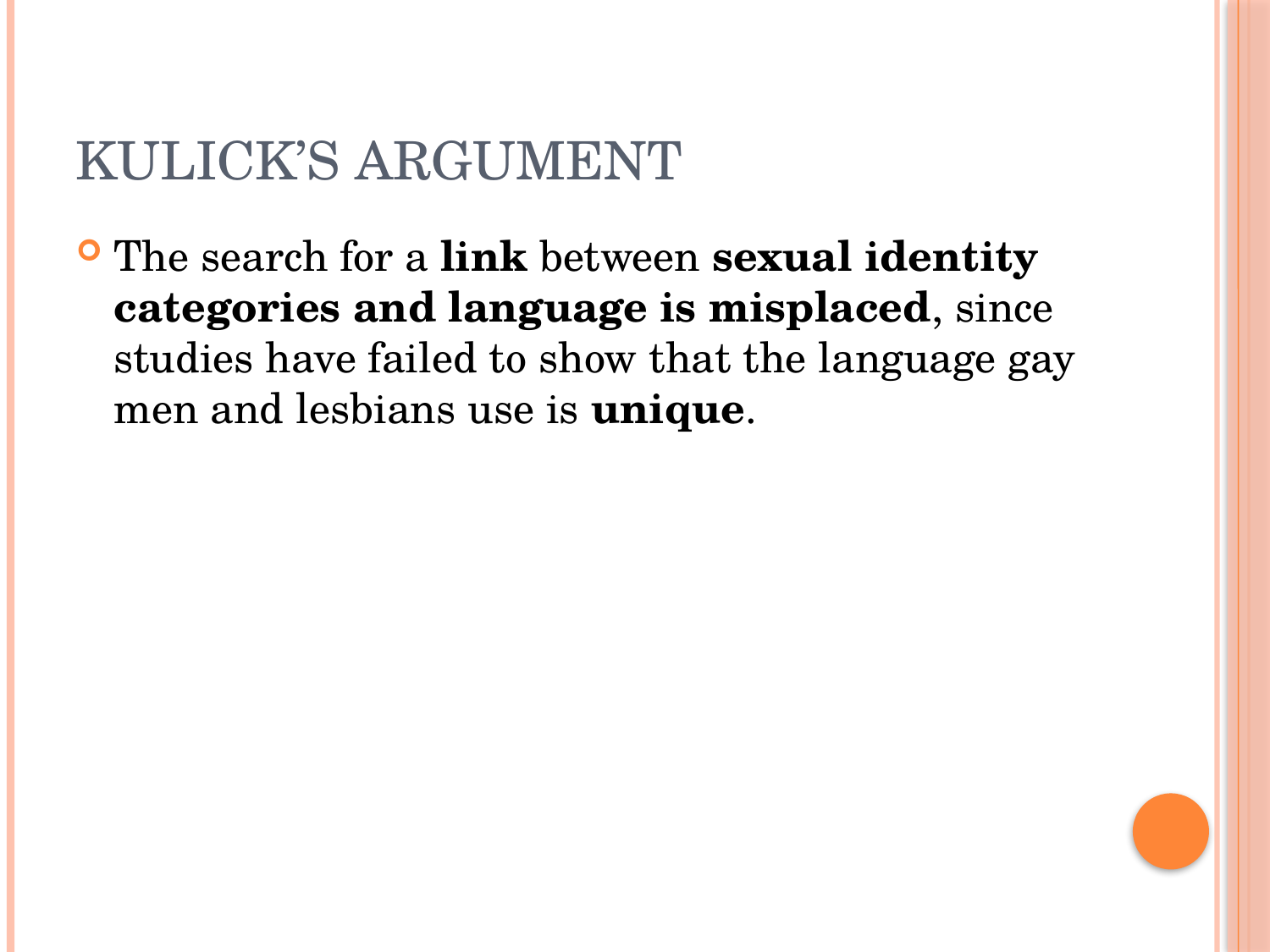

# Kulick’s Argument
The search for a link between sexual identity categories and language is misplaced, since studies have failed to show that the language gay men and lesbians use is unique.